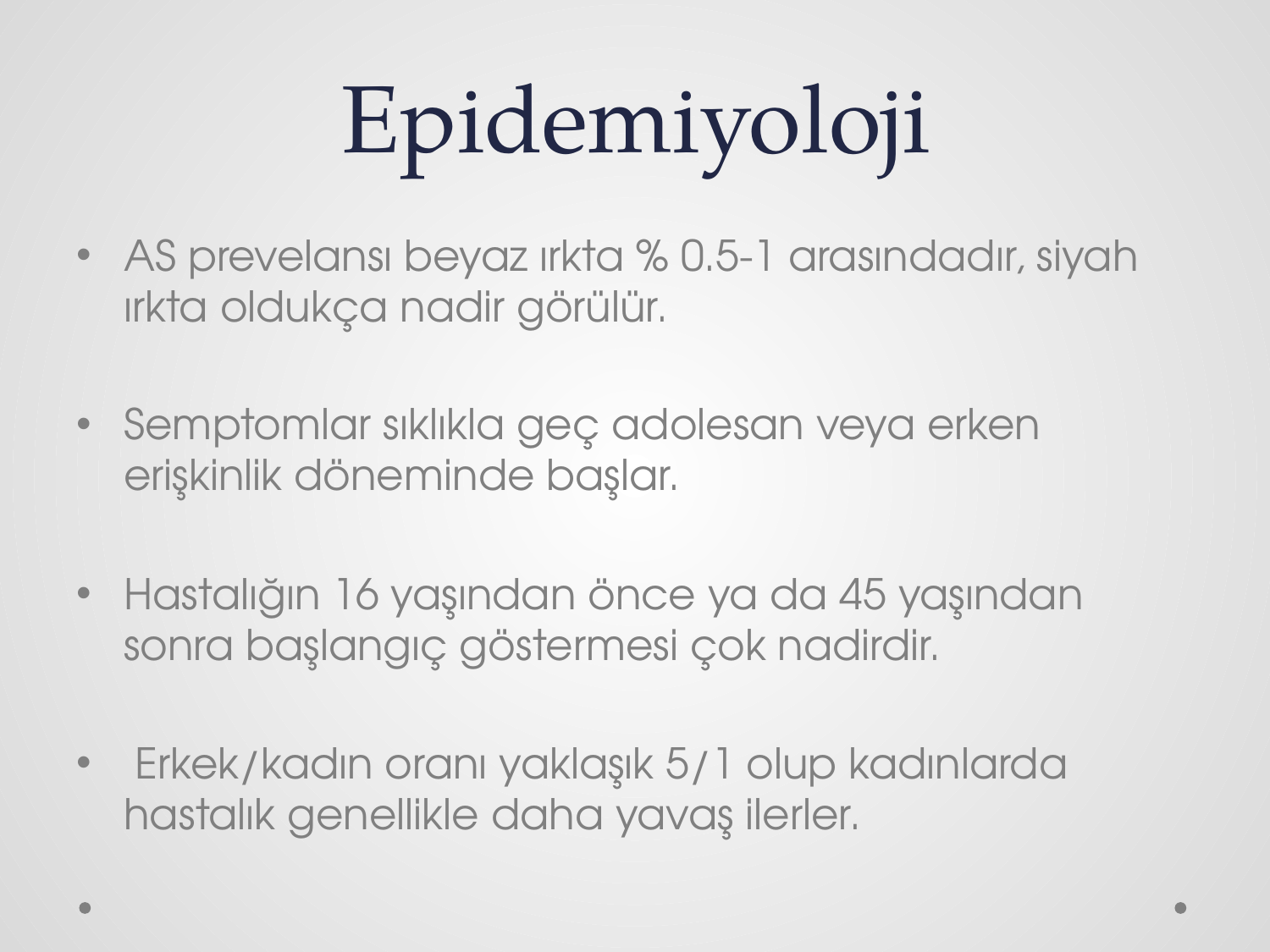

# Epidemiyoloji
AS prevelansı beyaz ırkta % 0.5-1 arasındadır, siyah ırkta oldukça nadir görülür.

Semptomlar sıklıkla geç adolesan veya erken erişkinlik döneminde başlar.

Hastalığın 16 yaşından önce ya da 45 yaşından sonra başlangıç göstermesi çok nadirdir.

 Erkek/kadın oranı yaklaşık 5/1 olup kadınlarda hastalık genellikle daha yavaş ilerler.